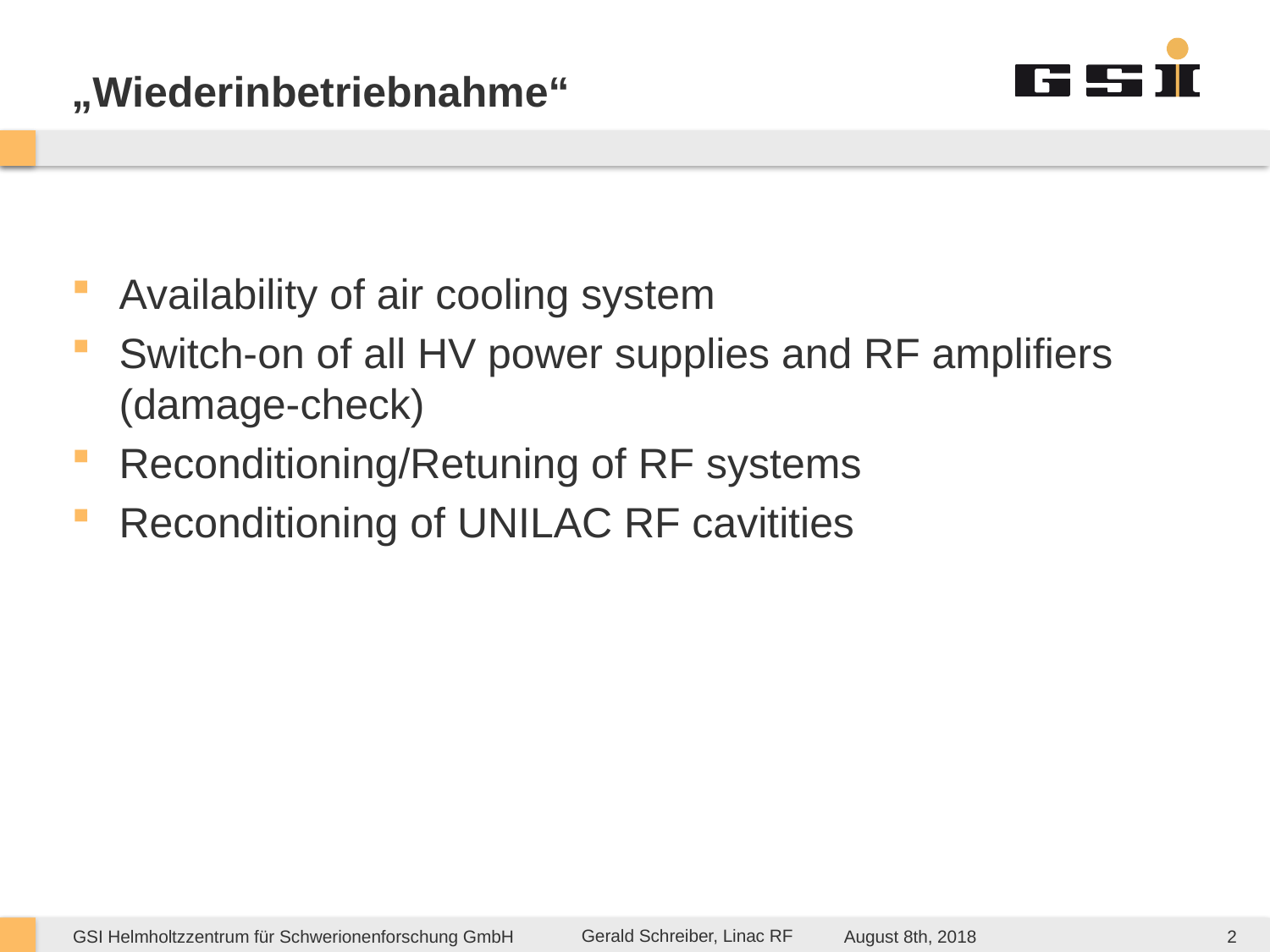

# „Wiederinbetriebnahme“

Availability of air cooling system
Switch-on of all HV power supplies and RF amplifiers (damage-check)
Reconditioning/Retuning of RF systems
Reconditioning of UNILAC RF cavitities